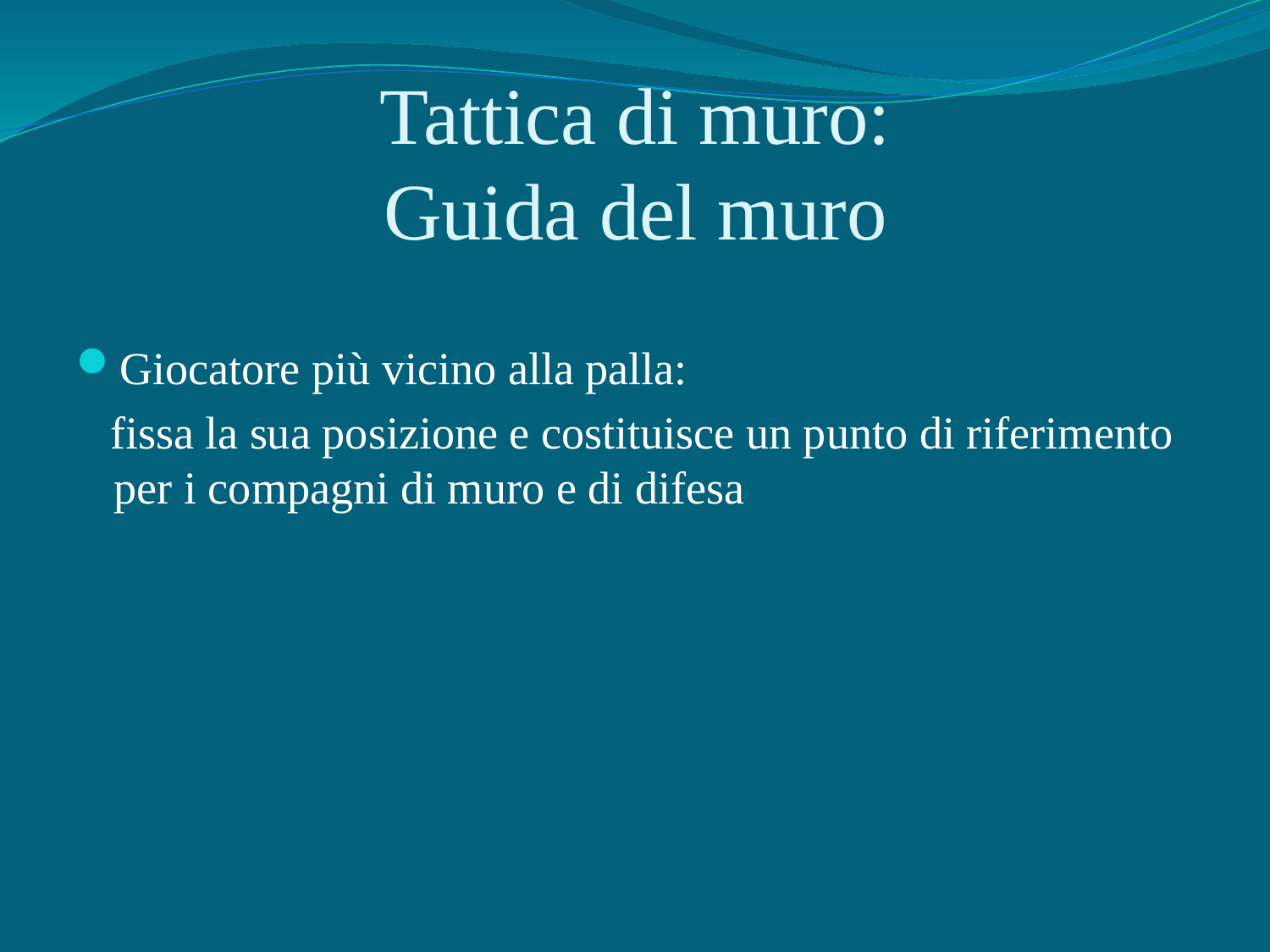

# Tattica di muro: Guida del muro

Giocatore più vicino alla palla:
   fissa la sua posizione e costituisce un punto di riferimento per i compagni di muro e di difesa